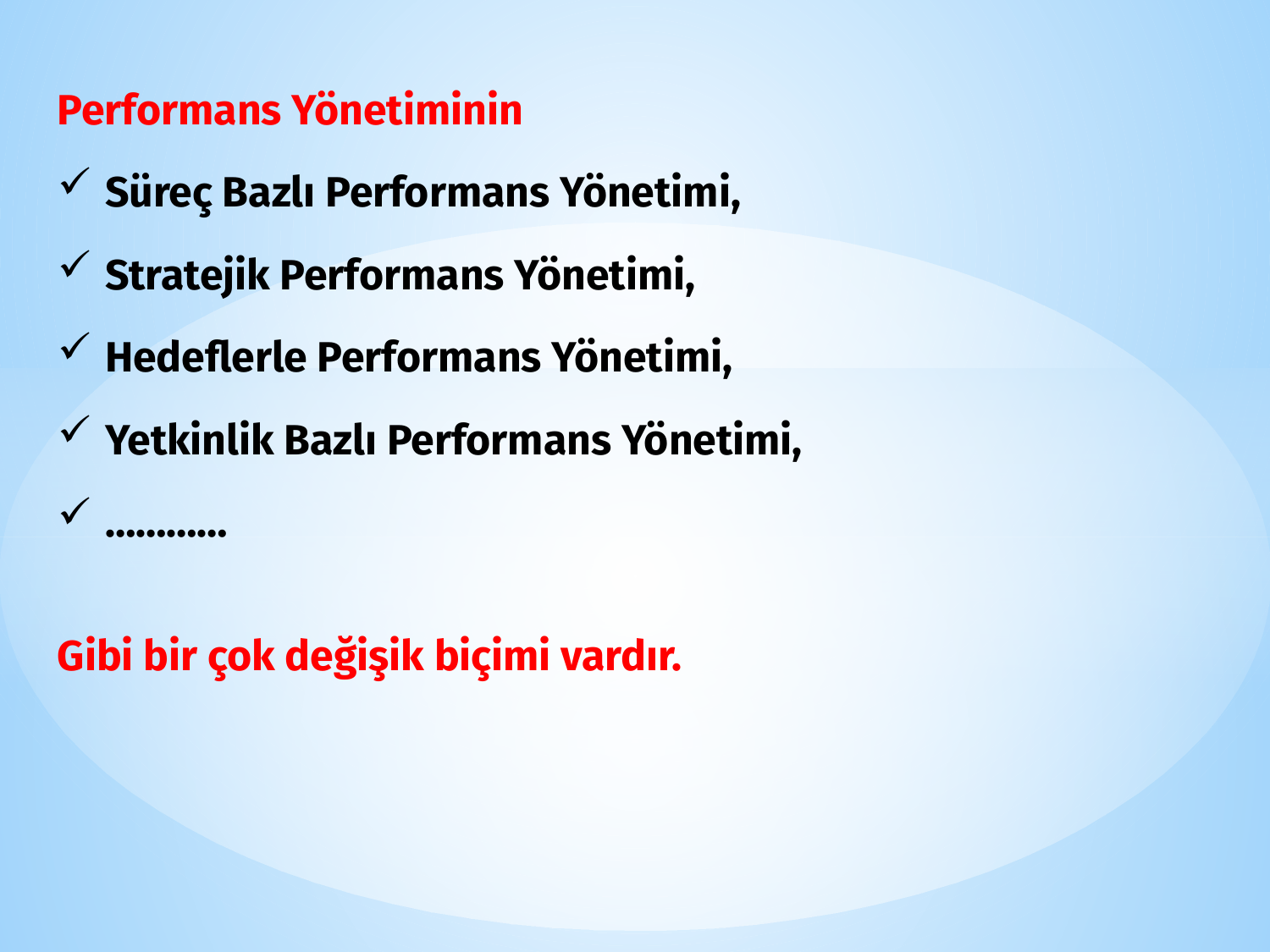

Performans Yönetiminin
Süreç Bazlı Performans Yönetimi,
Stratejik Performans Yönetimi,
Hedeflerle Performans Yönetimi,
Yetkinlik Bazlı Performans Yönetimi,
…………

Gibi bir çok değişik biçimi vardır.